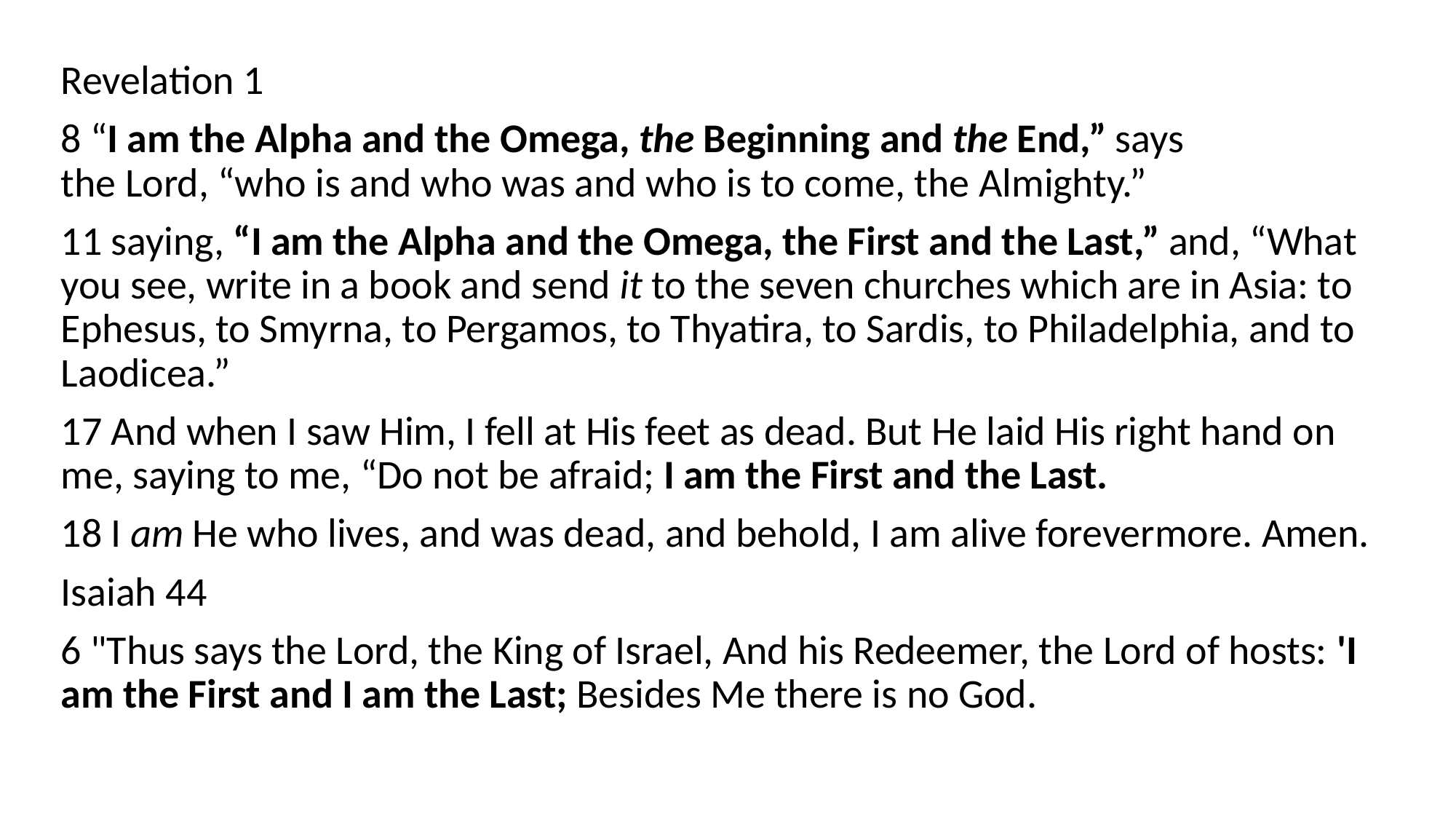

Revelation 1
8 “I am the Alpha and the Omega, the Beginning and the End,” says the Lord, “who is and who was and who is to come, the Almighty.”
11 saying, “I am the Alpha and the Omega, the First and the Last,” and, “What you see, write in a book and send it to the seven churches which are in Asia: to Ephesus, to Smyrna, to Pergamos, to Thyatira, to Sardis, to Philadelphia, and to Laodicea.”
17 And when I saw Him, I fell at His feet as dead. But He laid His right hand on me, saying to me, “Do not be afraid; I am the First and the Last.
18 I am He who lives, and was dead, and behold, I am alive forevermore. Amen.
Isaiah 44
6 "Thus says the Lord, the King of Israel, And his Redeemer, the Lord of hosts: 'I am the First and I am the Last; Besides Me there is no God.